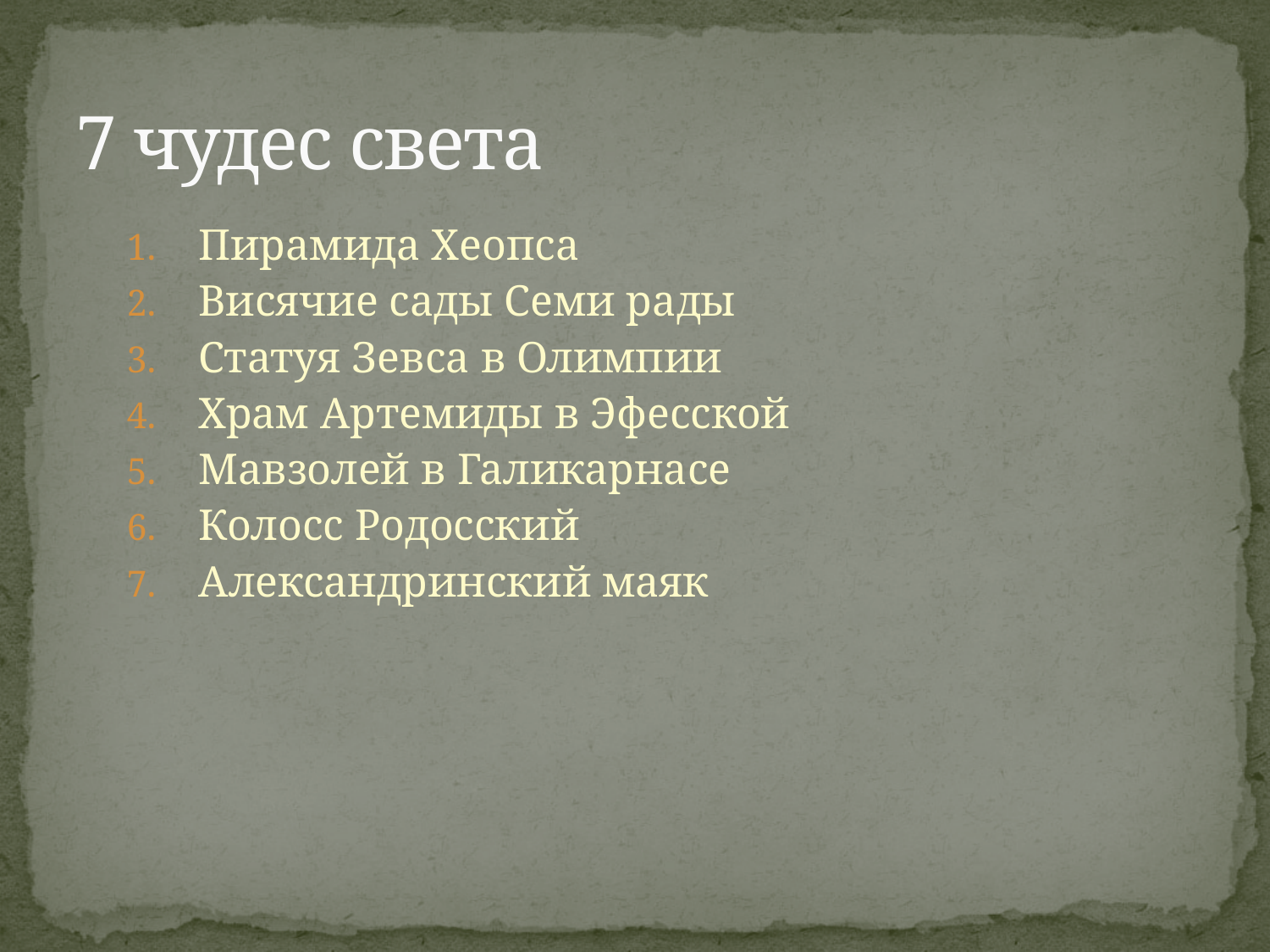

# 7 чудес света
Пирамида Хеопса
Висячие сады Семи рады
Статуя Зевса в Олимпии
Храм Артемиды в Эфесской
Мавзолей в Галикарнасе
Колосс Родосский
Александринский маяк